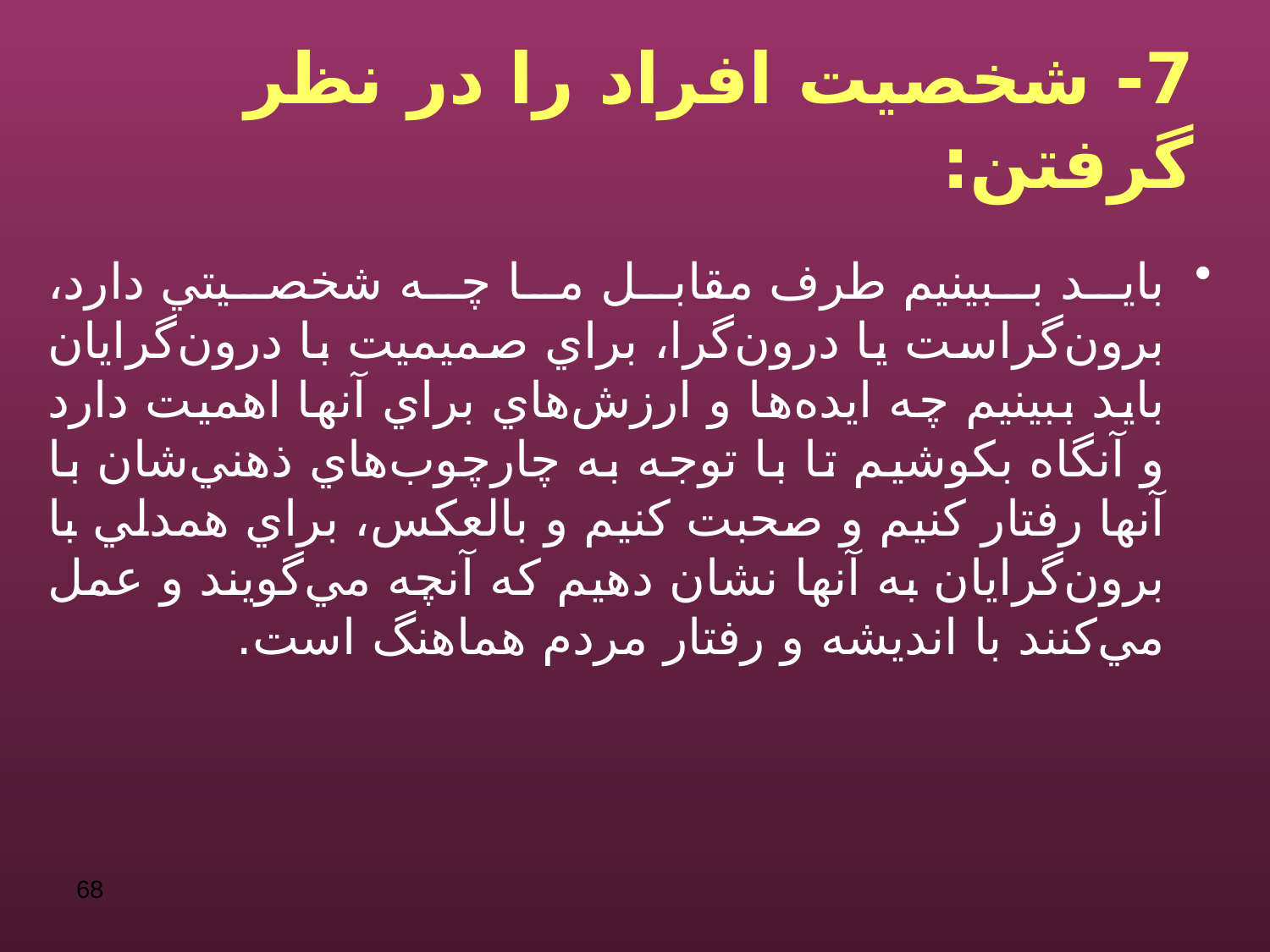

# 7- شخصيت افراد را در نظر گرفتن:
بايد ببينيم طرف مقابل ما چه شخصيتي دارد، برون‌گراست يا درون‌گرا، براي صميميت با درون‌گرايان بايد ببينيم چه ايده‌ها و ارزش‌هاي براي آنها اهميت دارد و آنگاه بكوشيم تا با توجه به چارچوب‌هاي ذهني‌شان با آنها رفتار كنيم و صحبت كنيم و بالعكس، براي همدلي با برون‌گرايان به آنها نشان دهيم كه آنچه مي‌گويند و عمل مي‌كنند با انديشه و رفتار مردم هماهنگ است.
68